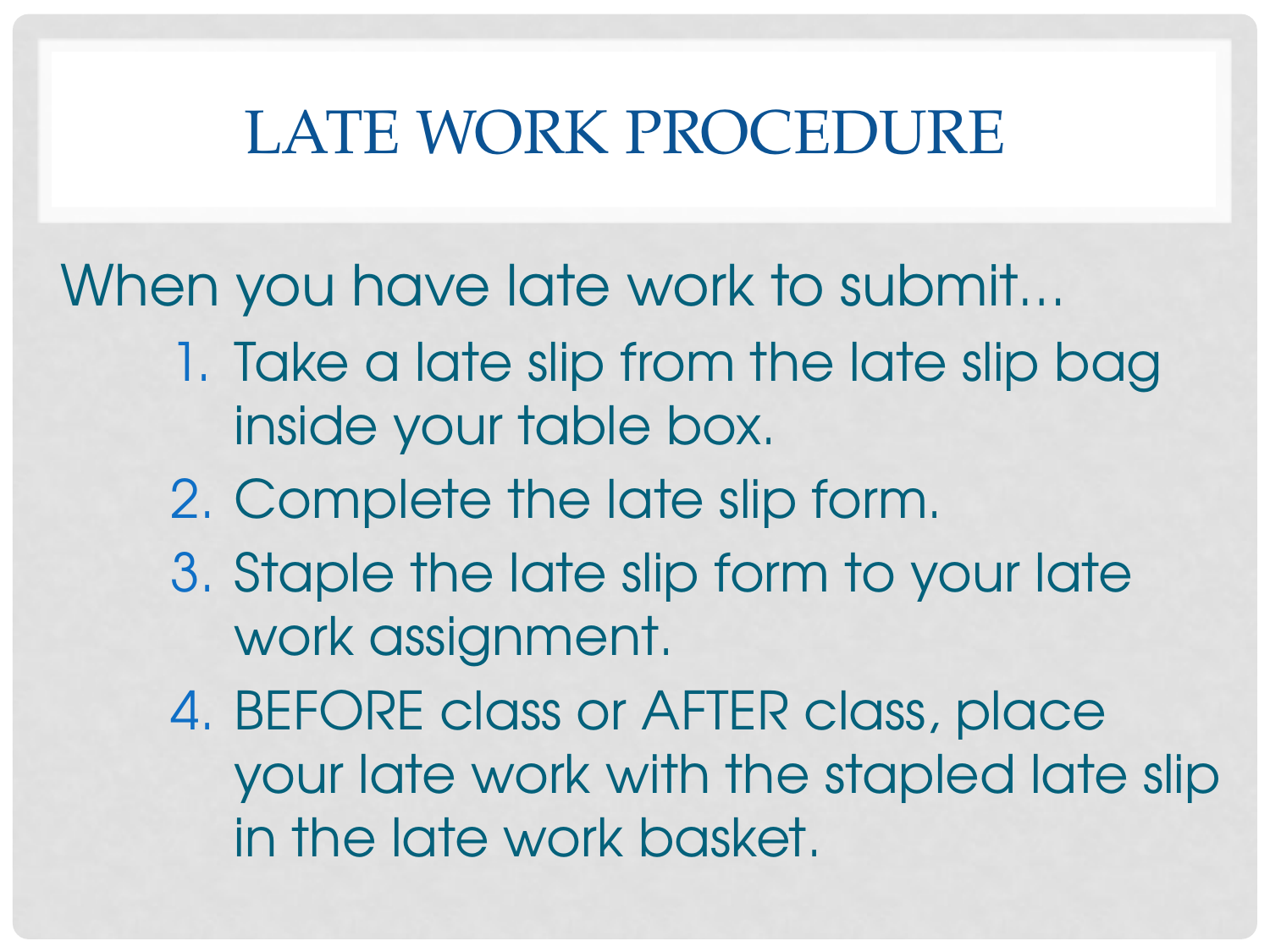

# Late Work Procedure
When you have late work to submit…
Take a late slip from the late slip bag inside your table box.
Complete the late slip form.
Staple the late slip form to your late work assignment.
BEFORE class or AFTER class, place your late work with the stapled late slip in the late work basket.